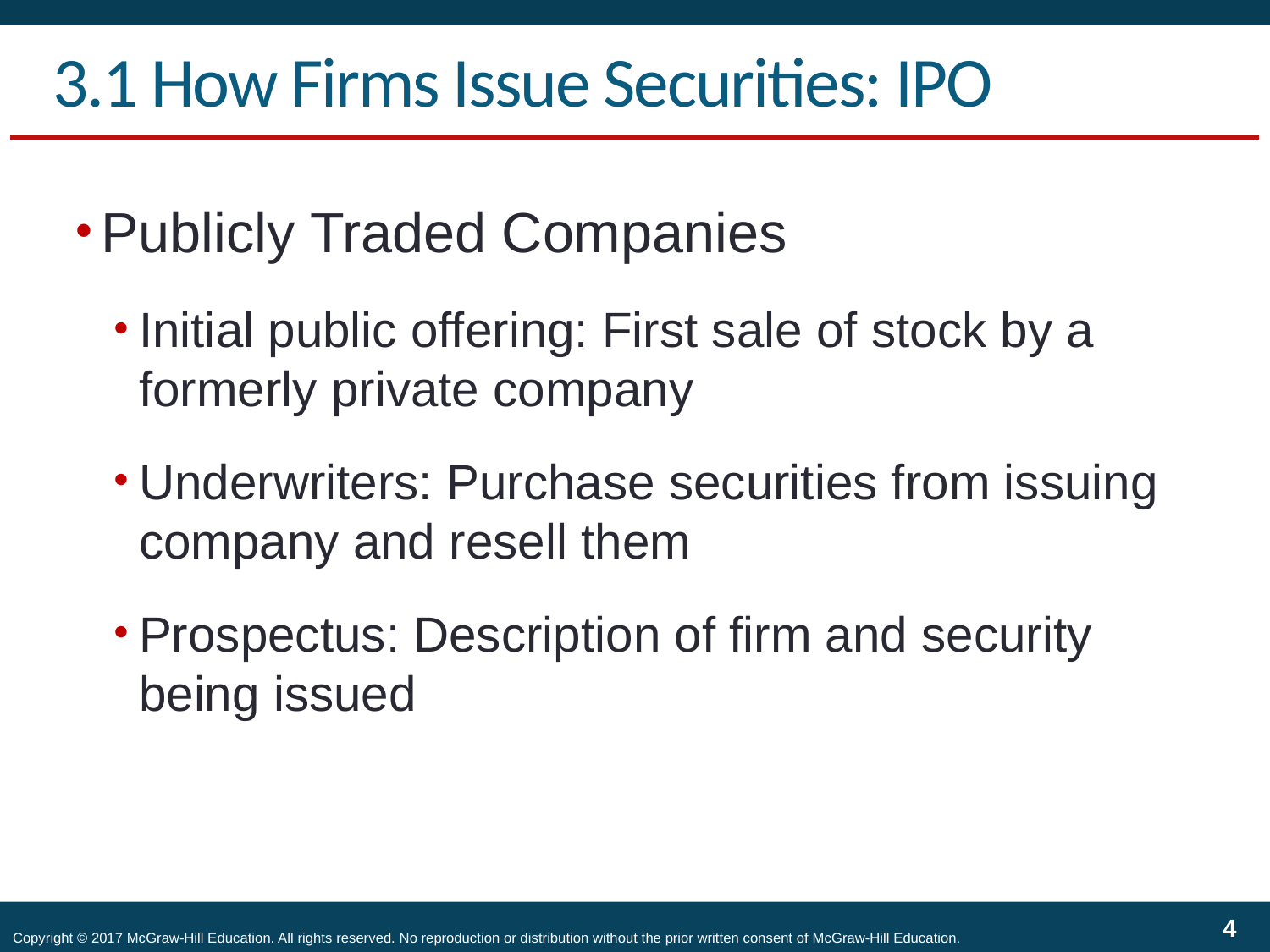

# 3.1 How Firms Issue Securities: IPO
Publicly Traded Companies
Initial public offering: First sale of stock by a formerly private company
Underwriters: Purchase securities from issuing company and resell them
Prospectus: Description of firm and security being issued